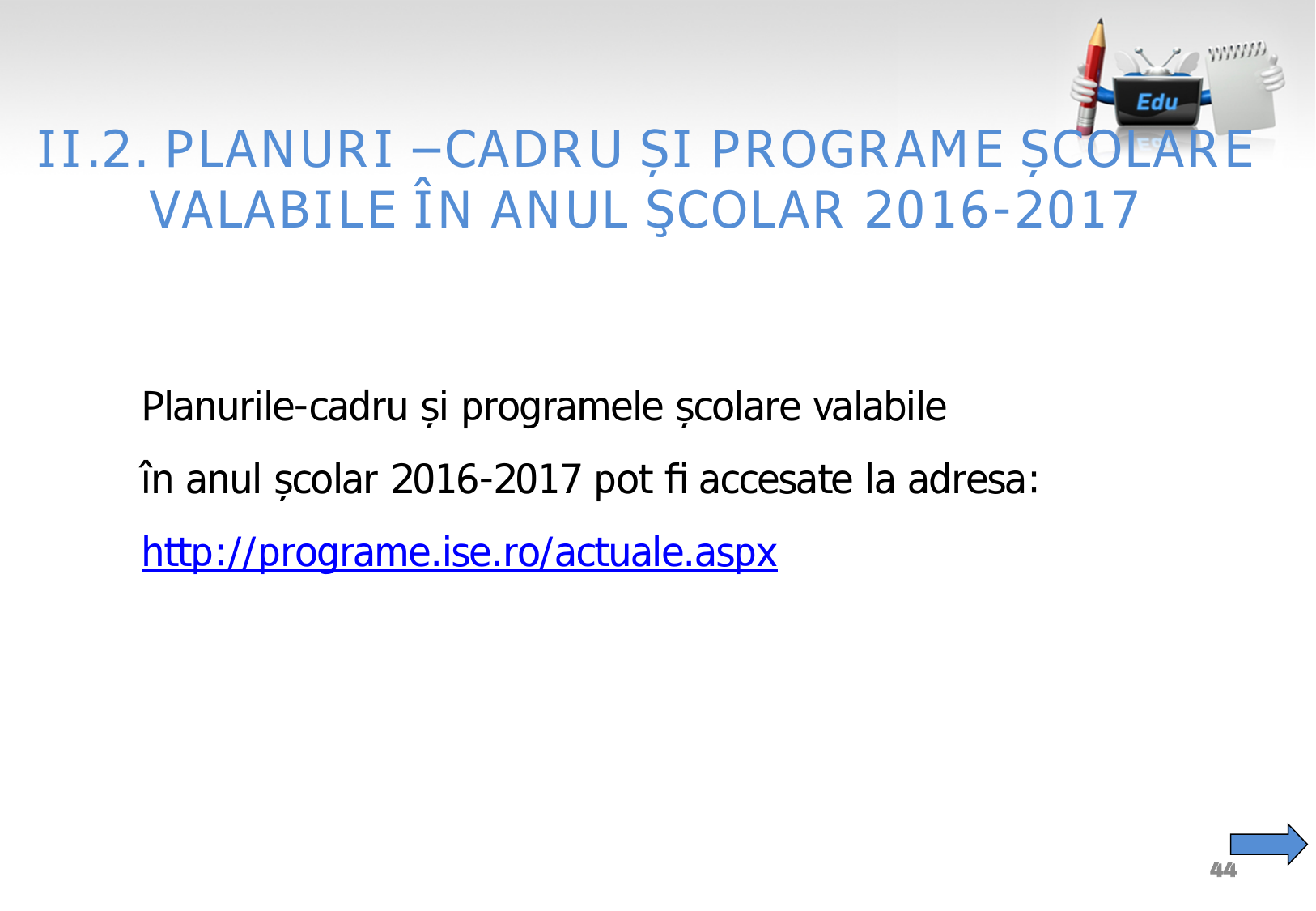

# II.2. PLANURI –CADRU ȘI PROGRAME ȘCOLARE VALABILE ÎN ANUL ŞCOLAR 2016-2017
Planurile-cadru și programele școlare valabile
în anul școlar 2016-2017 pot fi accesate la adresa:
http://programe.ise.ro/actuale.aspx

44